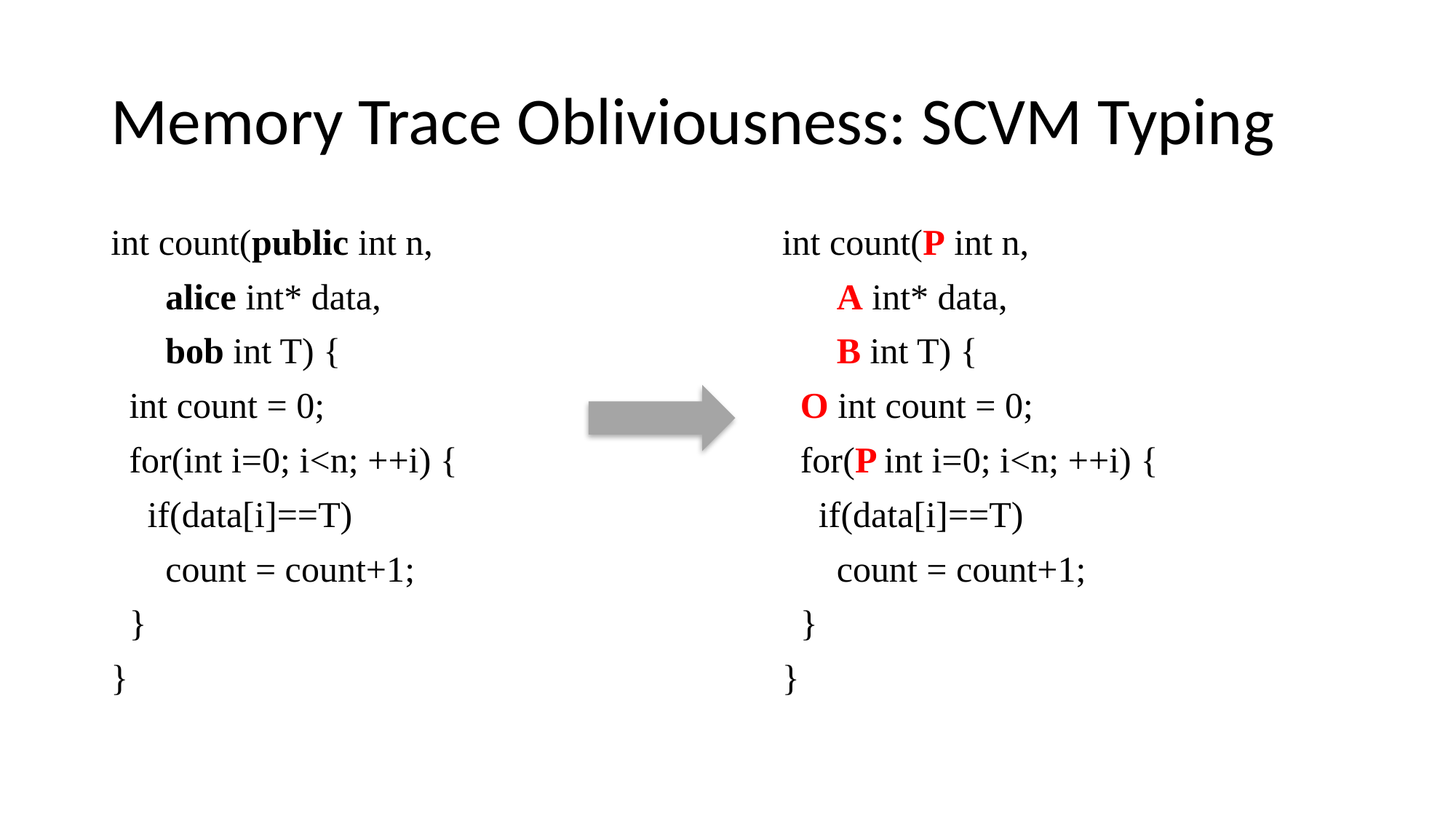

# Memory Trace Obliviousness: SCVM Typing
int count(public int n,
      alice int* data,
      bob int T) {
  int count = 0;
  for(int i=0; i<n; ++i) {
    if(data[i]==T)
      count = count+1;
  }
}
int count(P int n,
      A int* data,
      B int T) {
  O int count = 0;
  for(P int i=0; i<n; ++i) {
    if(data[i]==T)
      count = count+1;
  }
}